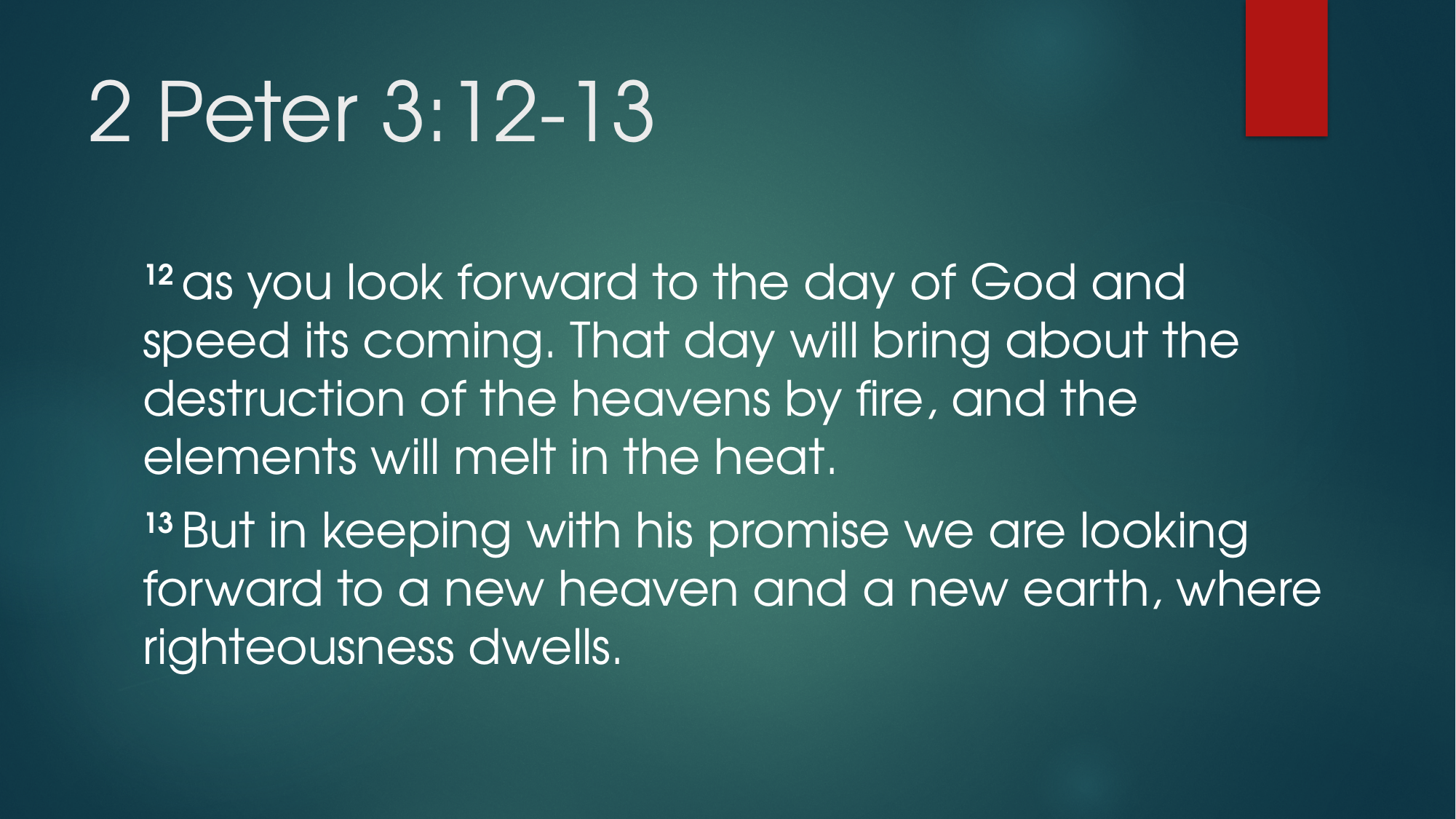

# 2 Peter 3:12-13
12 as you look forward to the day of God and speed its coming. That day will bring about the destruction of the heavens by fire, and the elements will melt in the heat.
13 But in keeping with his promise we are looking forward to a new heaven and a new earth, where righteousness dwells.